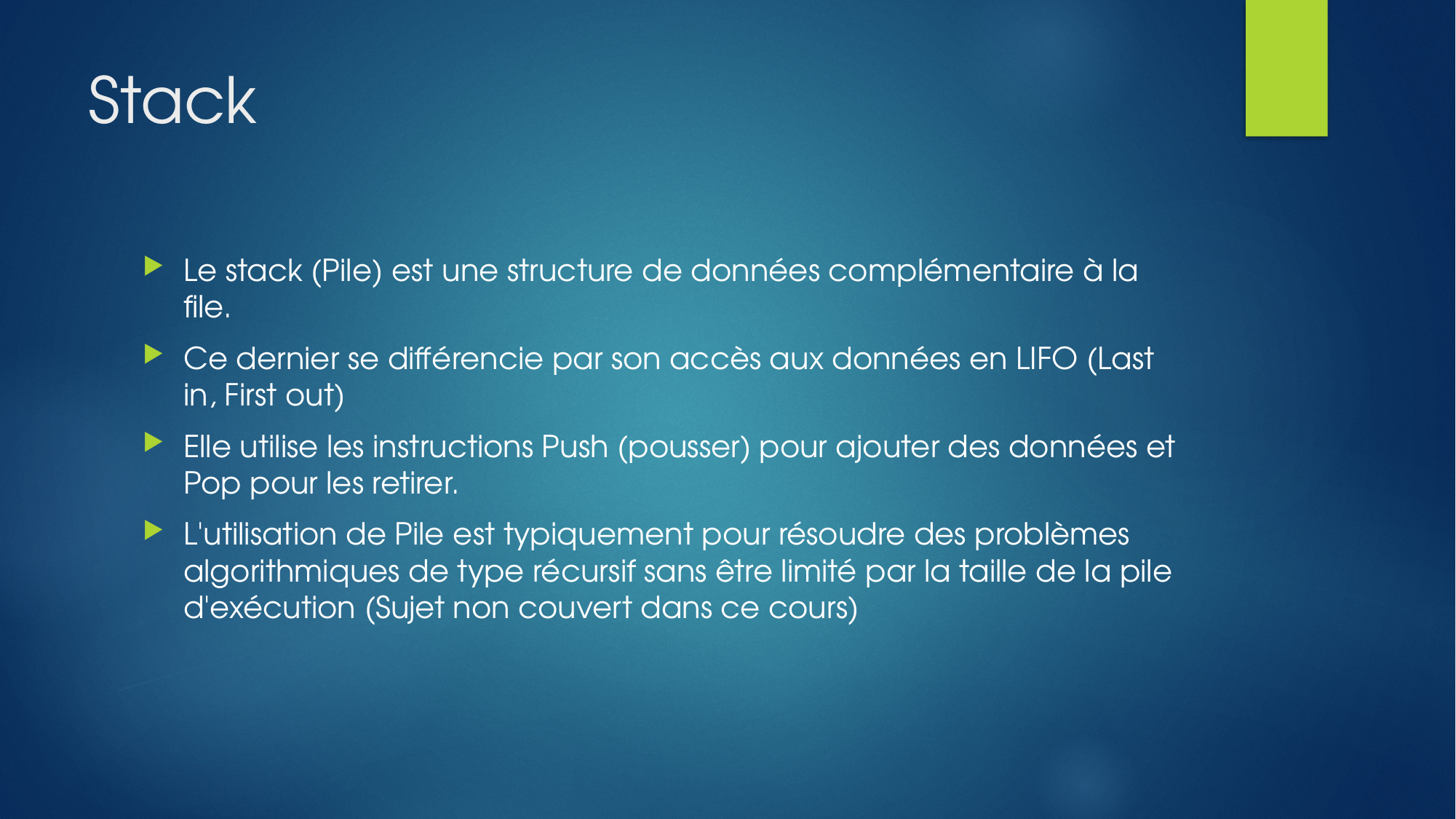

# Stack
Le stack (Pile) est une structure de données complémentaire à la file.
Ce dernier se différencie par son accès aux données en LIFO (Last in, First out)
Elle utilise les instructions Push (pousser) pour ajouter des données et Pop pour les retirer.
L'utilisation de Pile est typiquement pour résoudre des problèmes algorithmiques de type récursif sans être limité par la taille de la pile d'exécution (Sujet non couvert dans ce cours)